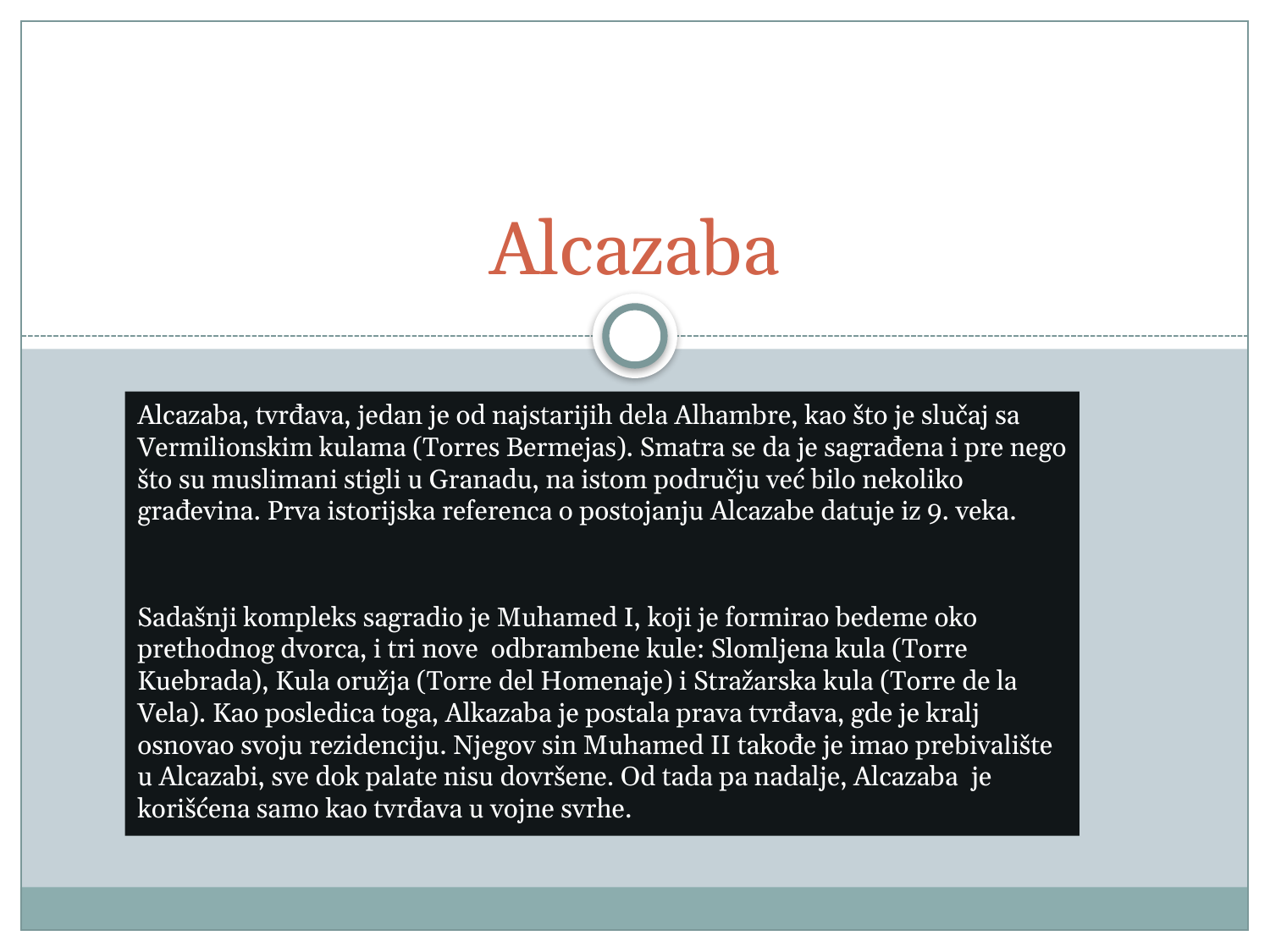

# Alcazaba
Alcazaba, tvrđava, jedan je od najstarijih dela Alhambre, kao što je slučaj sa Vermilionskim kulama (Torres Bermejas). Smatra se da je sagrađena i pre nego što su muslimani stigli u Granadu, na istom području već bilo nekoliko građevina. Prva istorijska referenca o postojanju Alcazabe datuje iz 9. veka.

Sadašnji kompleks sagradio je Muhamed I, koji je formirao bedeme oko prethodnog dvorca, i tri nove  odbrambene kule: Slomljena kula (Torre Kuebrada), Kula oružja (Torre del Homenaje) i Stražarska kula (Torre de la Vela). Kao posledica toga, Alkazaba je postala prava tvrđava, gde je kralj osnovao svoju rezidenciju. Njegov sin Muhamed II takođe je imao prebivalište u Alcazabi, sve dok palate nisu dovršene. Od tada pa nadalje, Alcazaba  je korišćena samo kao tvrđava u vojne svrhe.